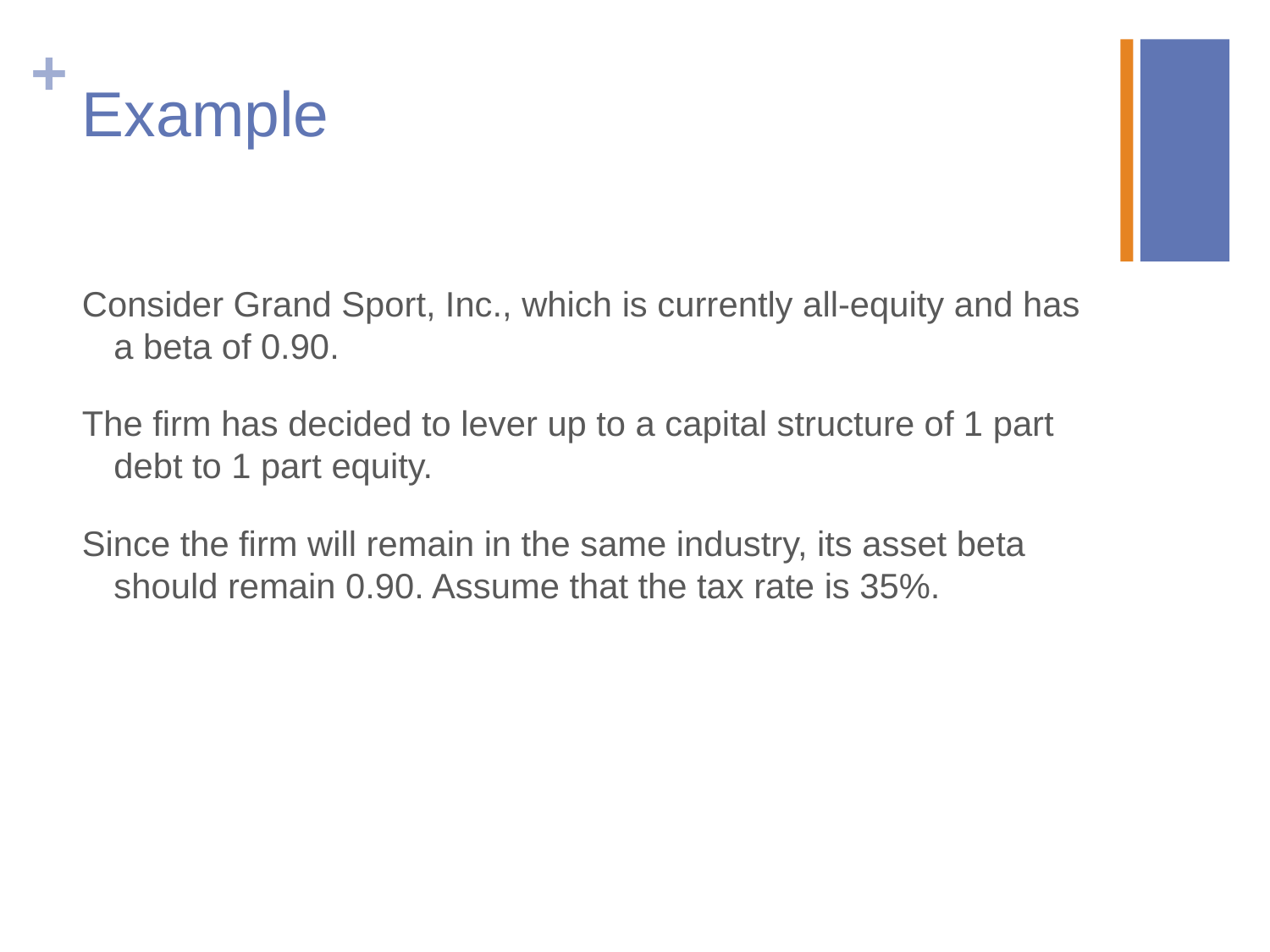

# Example
Consider Grand Sport, Inc., which is currently all-equity and has a beta of 0.90.
The firm has decided to lever up to a capital structure of 1 part debt to 1 part equity.
Since the firm will remain in the same industry, its asset beta should remain 0.90. Assume that the tax rate is 35%.